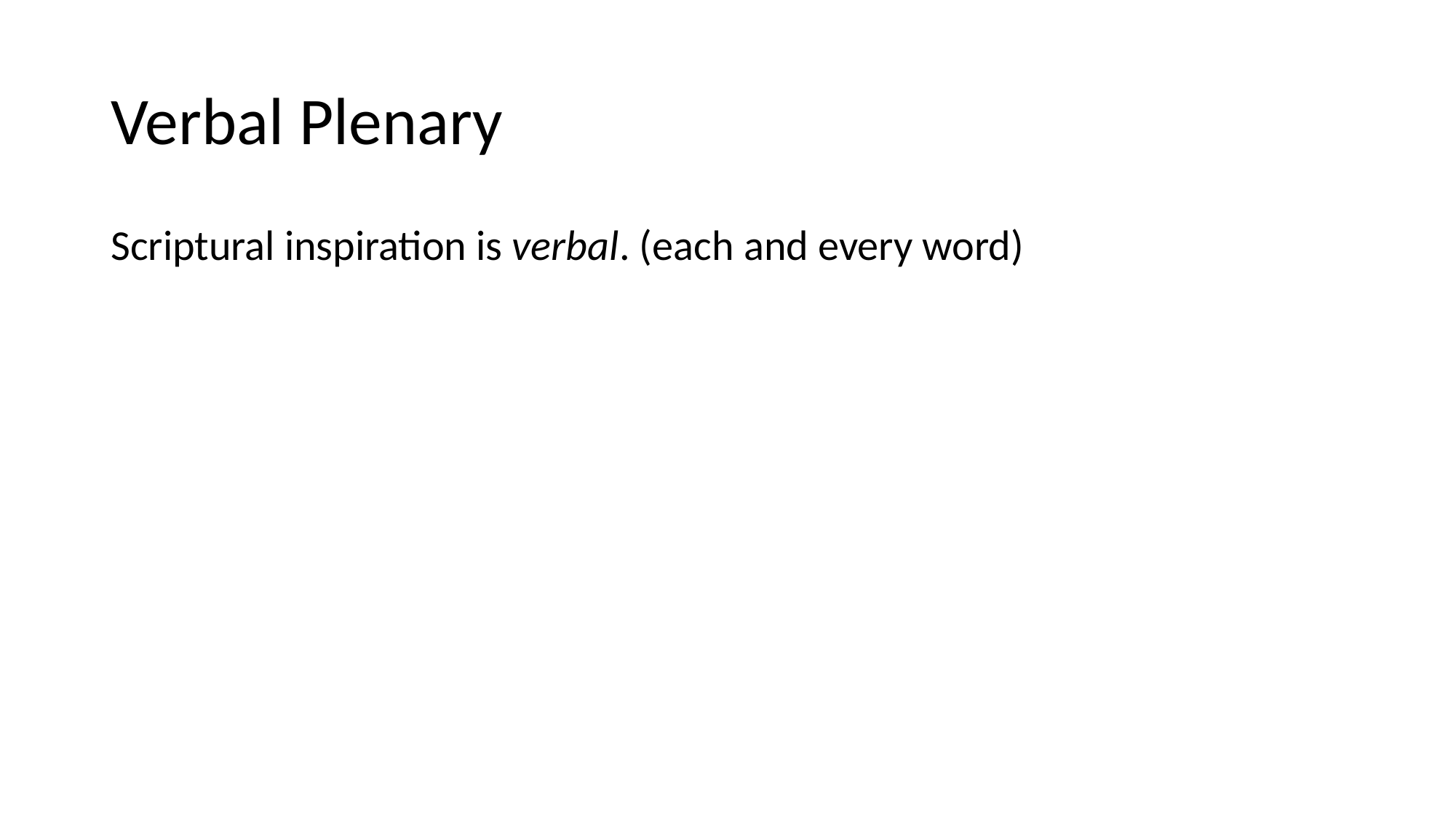

# Verbal Plenary
Scriptural inspiration is verbal. (each and every word)